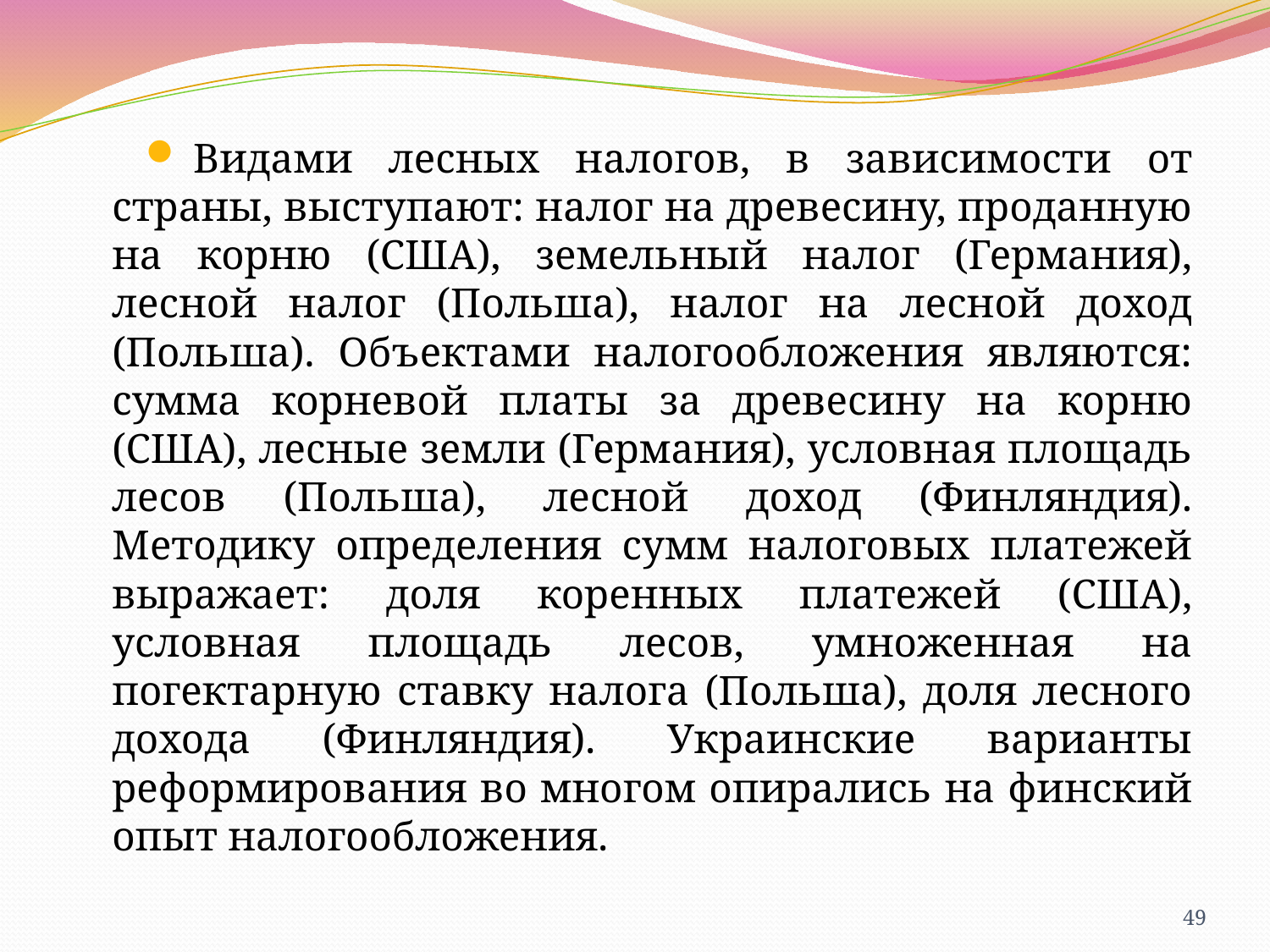

Видами лесных налогов, в зависимости от страны, выступают: налог на древесину, проданную на корню (США), земельный налог (Германия), лесной налог (Польша), налог на лесной доход (Польша). Объектами налогообложения являются: сумма корневой платы за древесину на корню (США), лесные земли (Германия), условная площадь лесов (Польша), лесной доход (Финляндия). Методику определения сумм налоговых платежей выражает: доля коренных платежей (США), условная площадь лесов, умноженная на погектарную ставку налога (Польша), доля лесного дохода (Финляндия). Украинские варианты реформирования во многом опирались на финский опыт налогообложения.

49